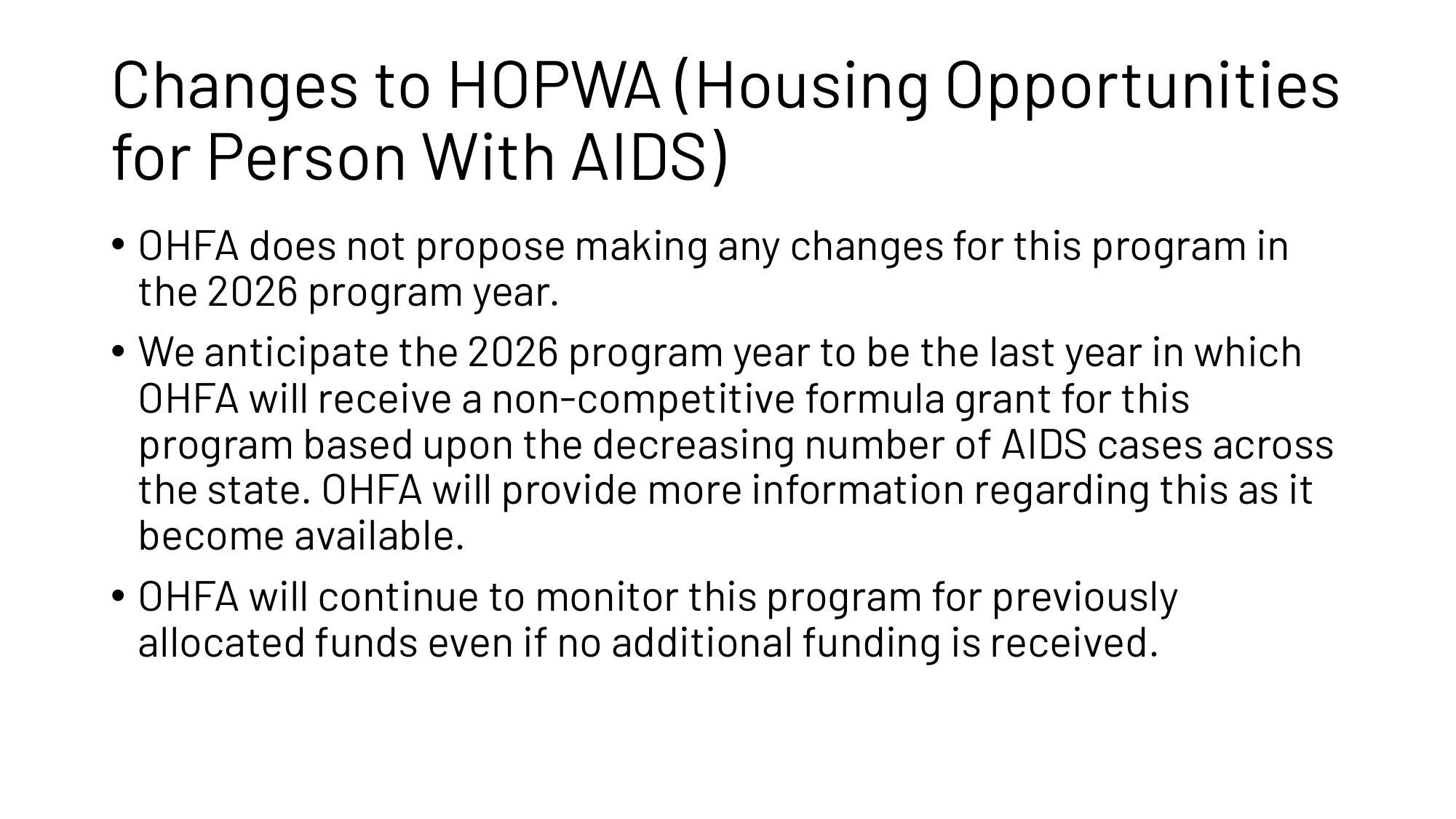

# Changes to HOPWA (Housing Opportunities for Person With AIDS)
OHFA does not propose making any changes for this program in the 2026 program year.
We anticipate the 2026 program year to be the last year in which OHFA will receive a non-competitive formula grant for this program based upon the decreasing number of AIDS cases across the state. OHFA will provide more information regarding this as it become available.
OHFA will continue to monitor this program for previously allocated funds even if no additional funding is received.